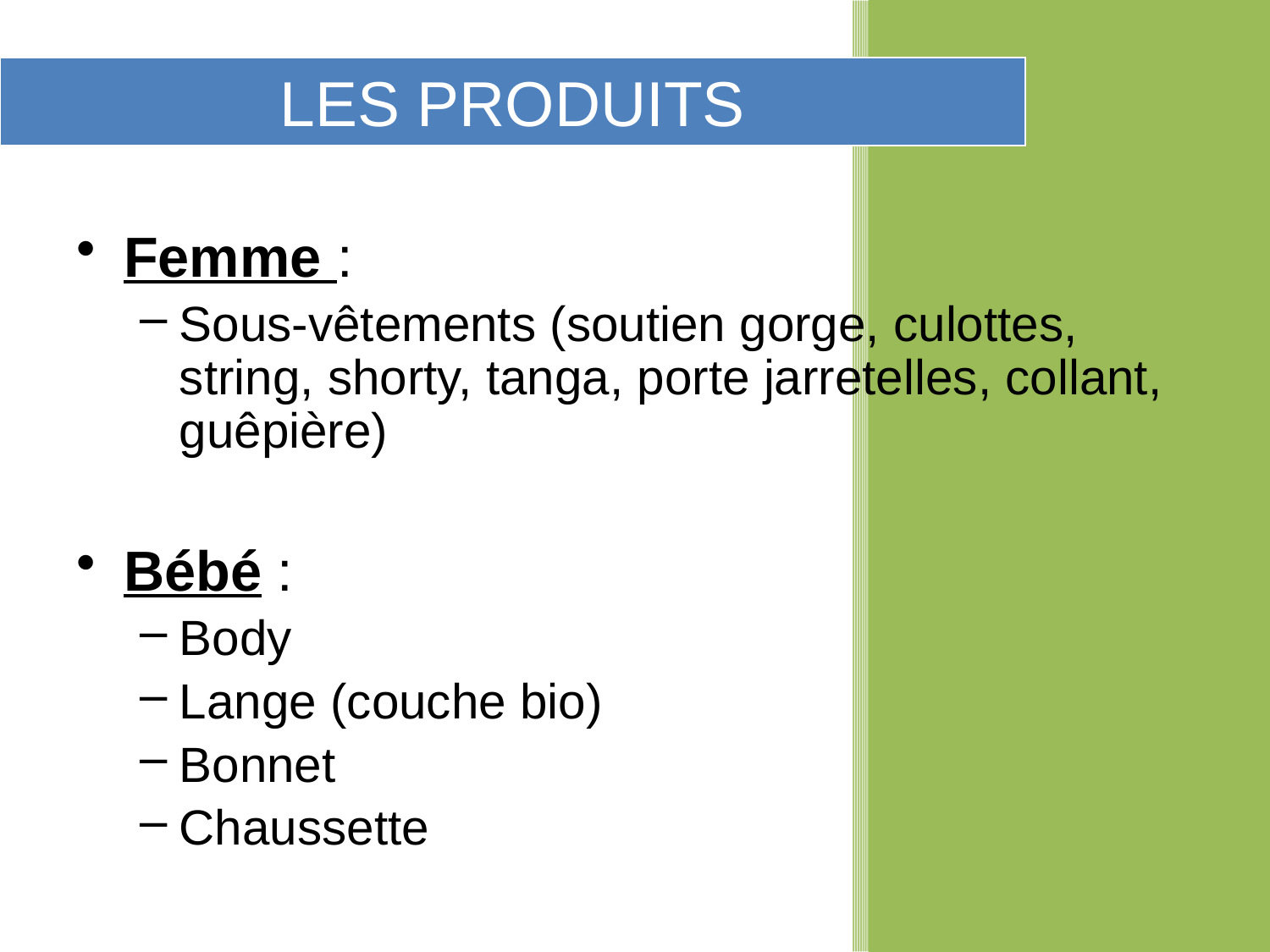

LES PRODUITS
Femme :
Sous-vêtements (soutien gorge, culottes, string, shorty, tanga, porte jarretelles, collant, guêpière)

Bébé :
Body
Lange (couche bio)
Bonnet
Chaussette